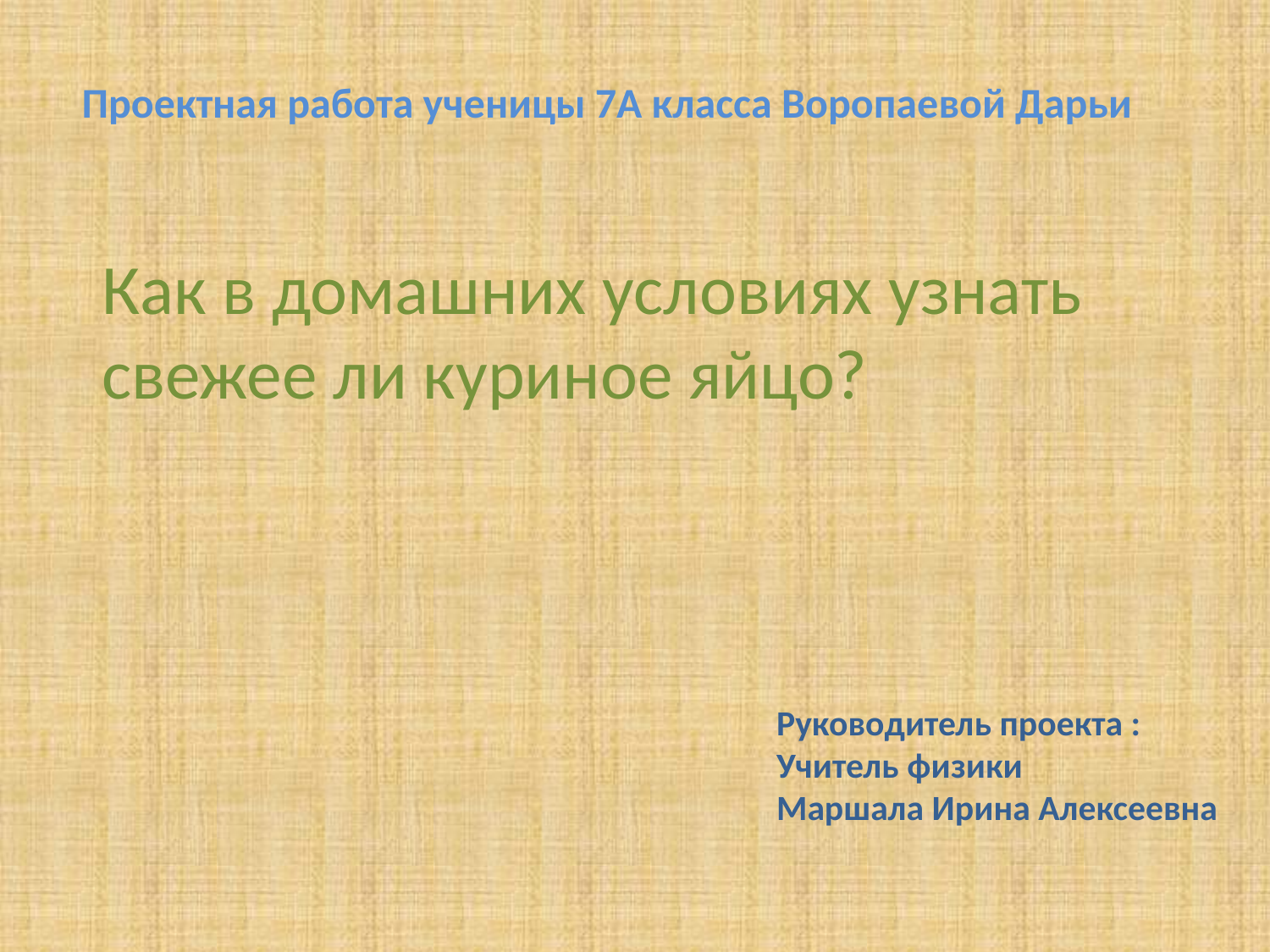

Проектная работа ученицы 7А класса Воропаевой Дарьи
Как в домашних условиях узнать свежее ли куриное яйцо?
Руководитель проекта :
Учитель физики
Маршала Ирина Алексеевна